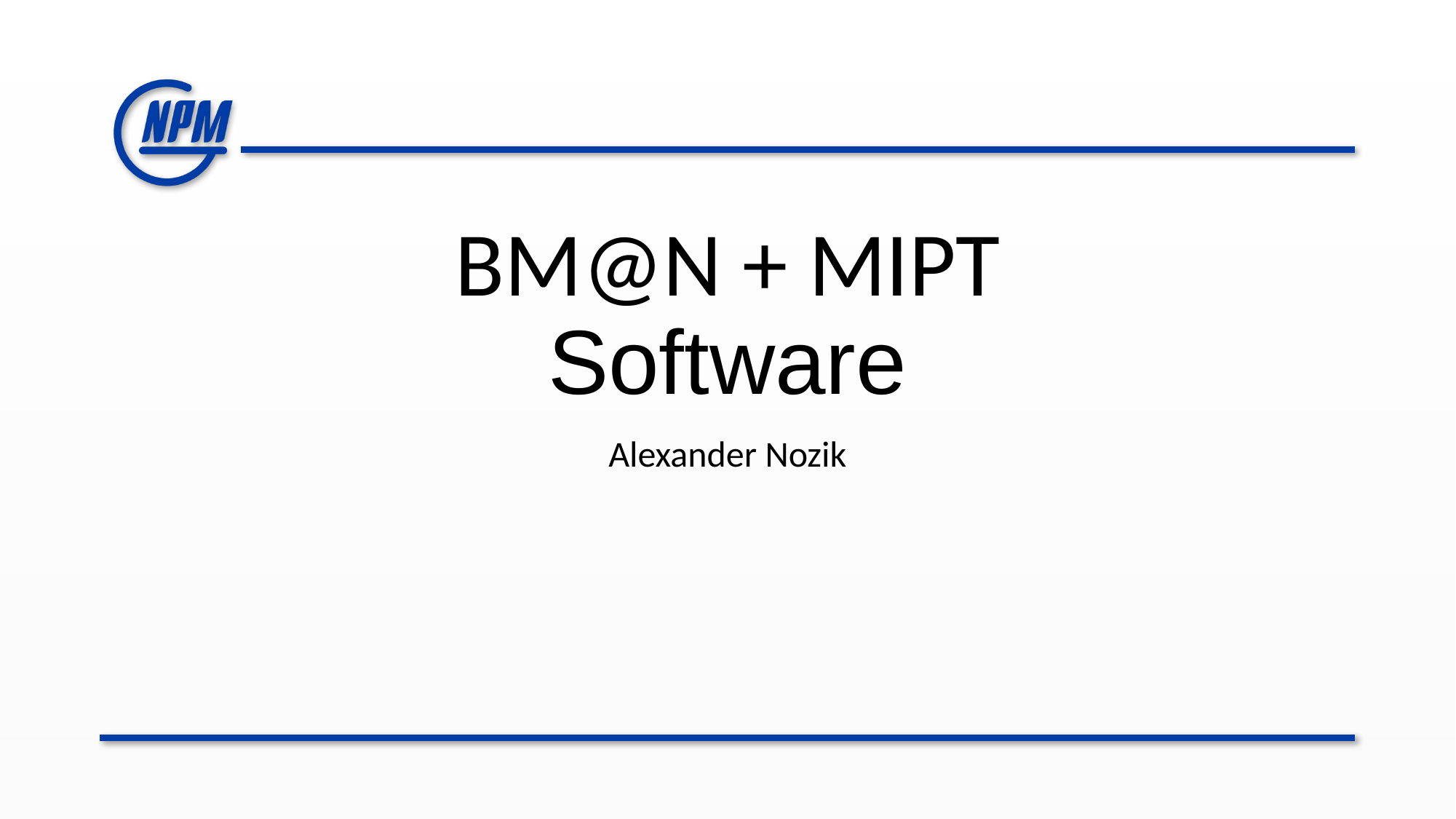

# BM@N + MIPT Software
Alexander Nozik